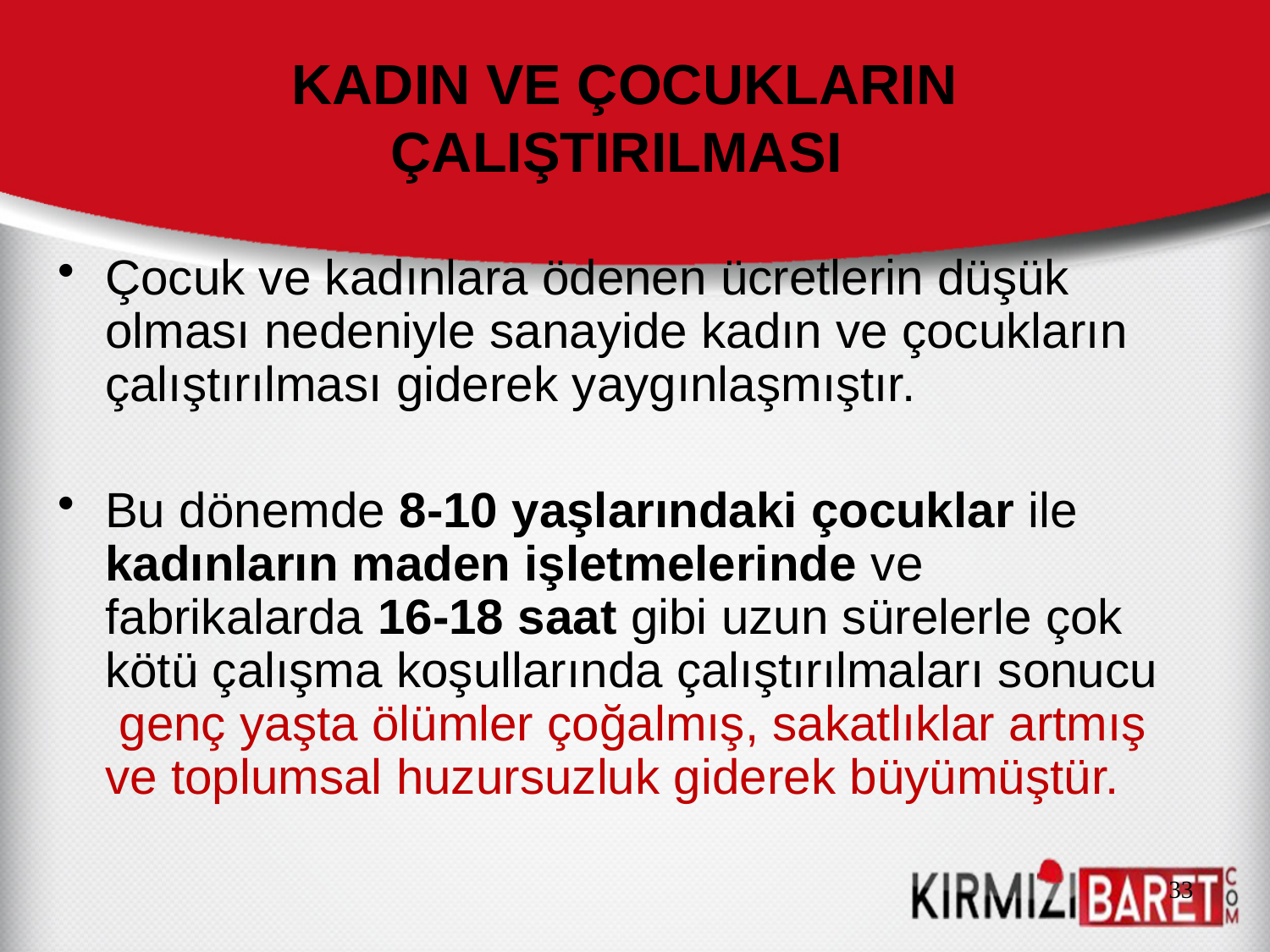

# KADIN VE ÇOCUKLARIN ÇALIŞTIRILMASI
Çocuk ve kadınlara ödenen ücretlerin düşük olması nedeniyle sanayide kadın ve çocukların çalıştırılması giderek yaygınlaşmıştır.

Bu dönemde 8-10 yaşlarındaki çocuklar ile kadınların maden işletmelerinde ve fabrikalarda 16-18 saat gibi uzun sürelerle çok kötü çalışma koşullarında çalıştırılmaları sonucu  genç yaşta ölümler çoğalmış, sakatlıklar artmış ve toplumsal huzursuzluk giderek büyümüştür.
33